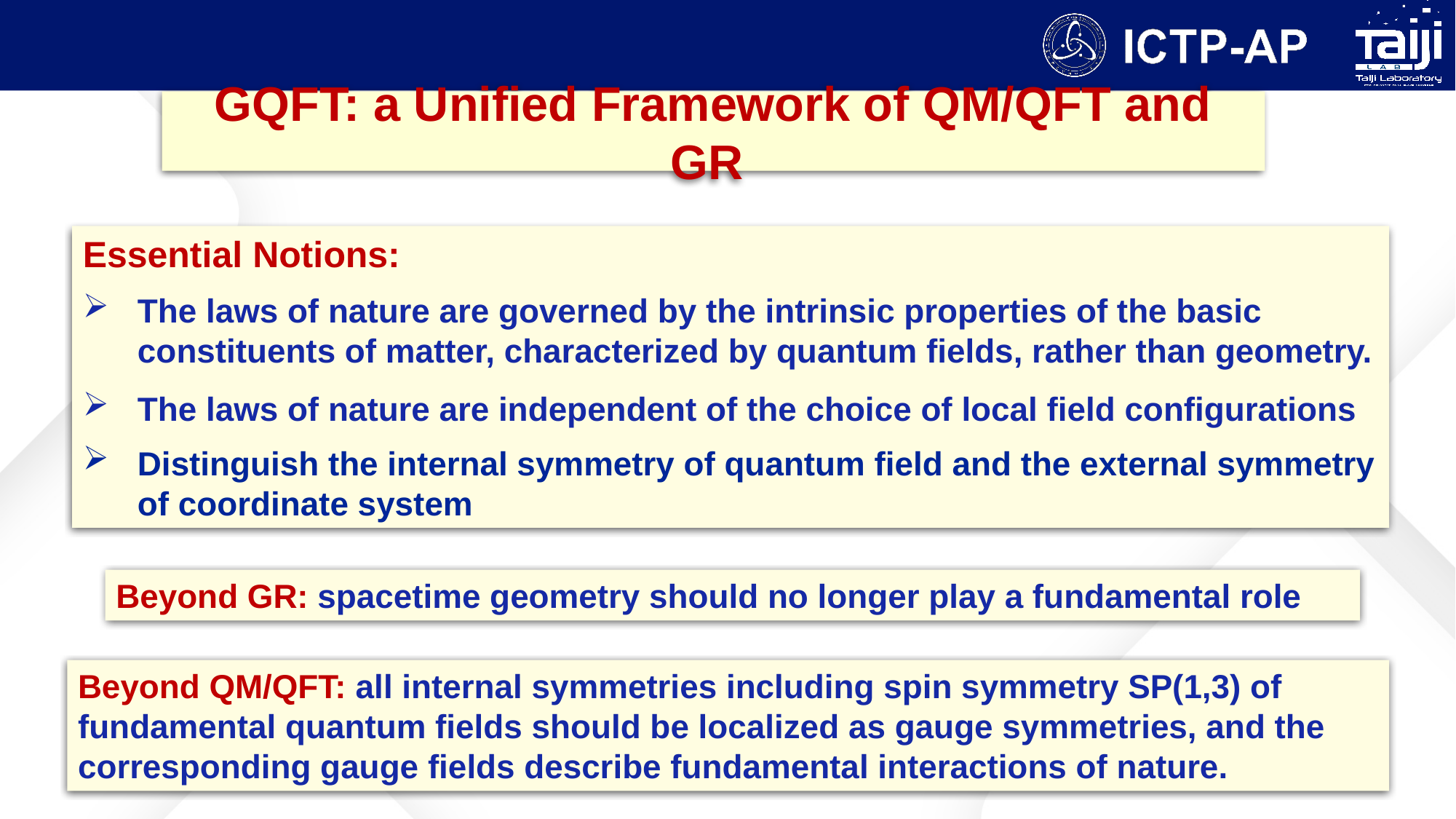

GQFT: a Unified Framework of QM/QFT and GR
Essential Notions:

The laws of nature are governed by the intrinsic properties of the basic constituents of matter, characterized by quantum fields, rather than geometry.

The laws of nature are independent of the choice of local field configurations

Distinguish the internal symmetry of quantum field and the external symmetry of coordinate system
Beyond GR: spacetime geometry should no longer play a fundamental role
Beyond QM/QFT: all internal symmetries including spin symmetry SP(1,3) of fundamental quantum fields should be localized as gauge symmetries, and the corresponding gauge fields describe fundamental interactions of nature.